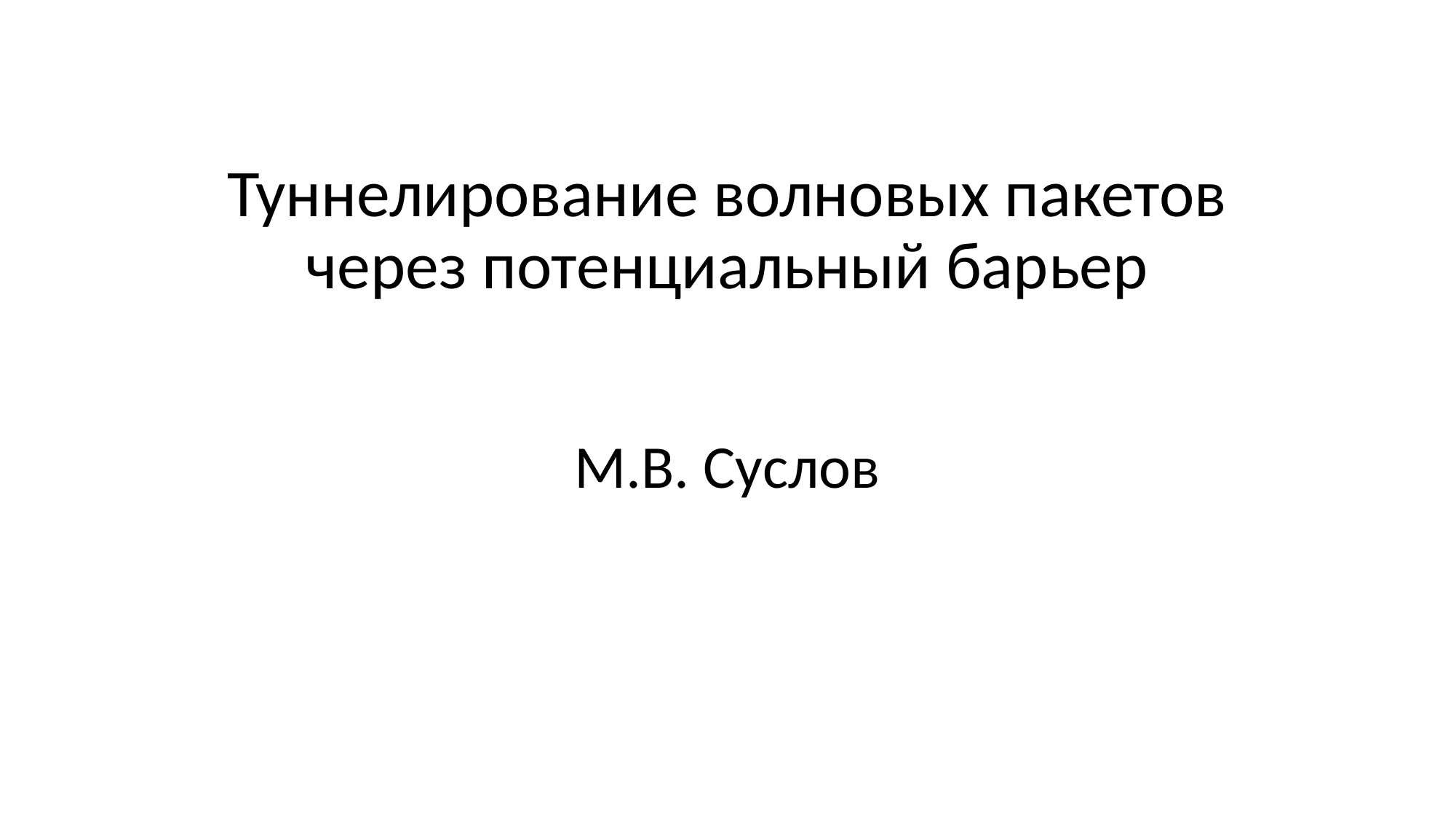

# Туннелирование волновых пакетов через потенциальный барьер
М.В. Суслов